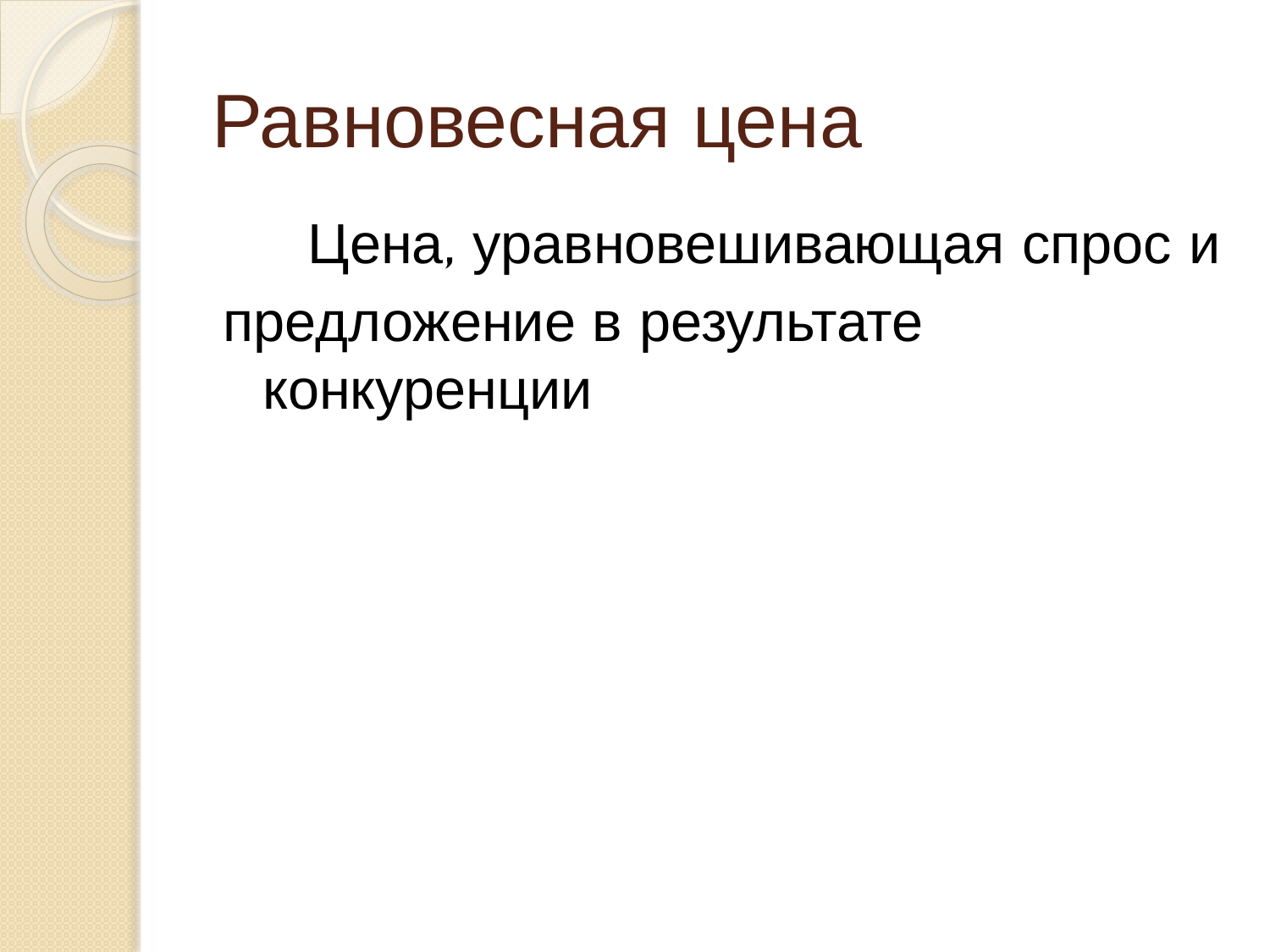

# Равновесная цена
     Цена, уравновешивающая спрос и
предложение в результате конкуренции